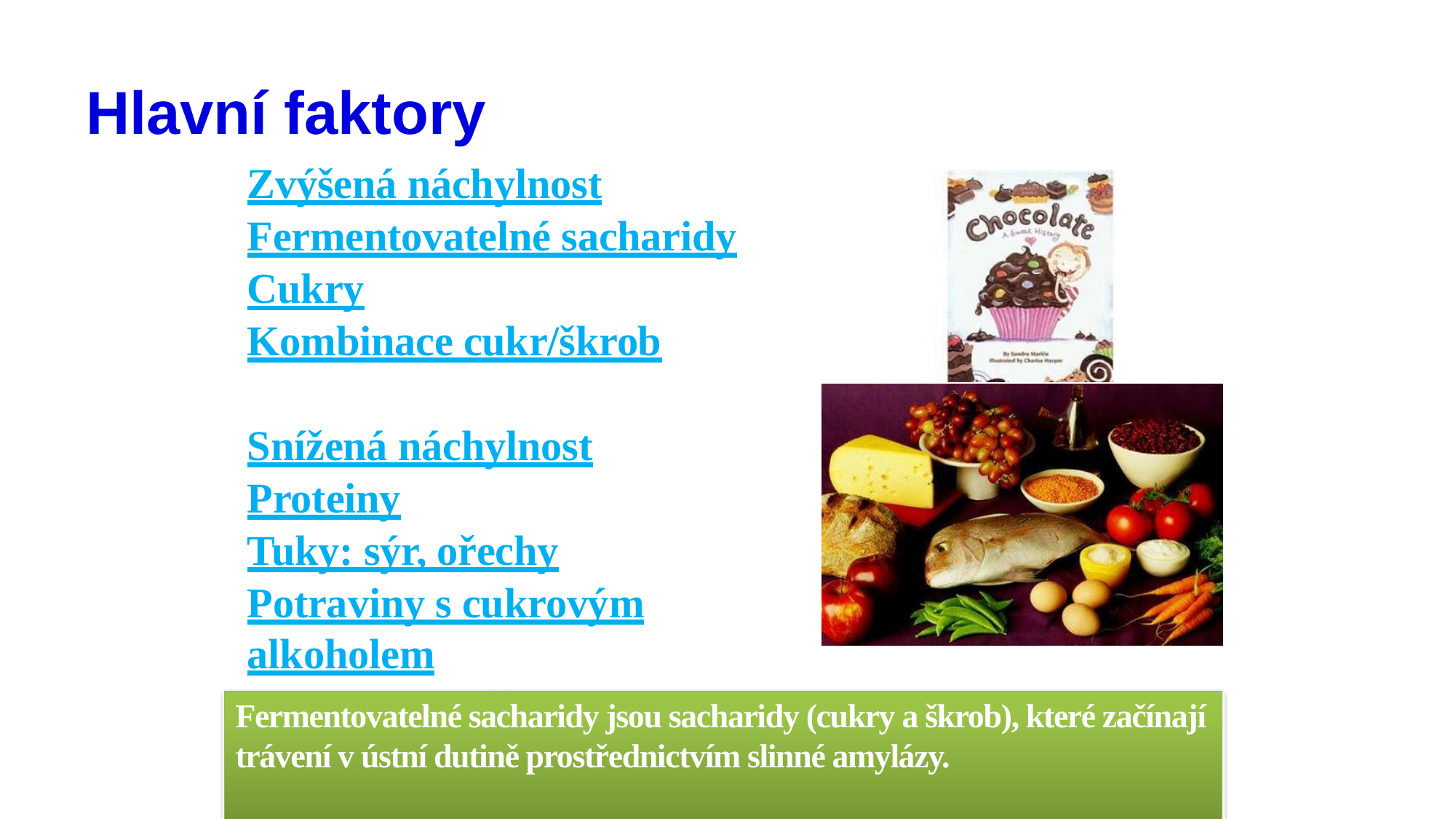

# Hlavní faktory
Zvýšená náchylnost
Fermentovatelné sacharidy
Cukry
Kombinace cukr/škrob

Snížená náchylnost
Proteiny
Tuky: sýr, ořechy
Potraviny s cukrovým alkoholem
„Zdravé“ svačiny

Fermentovatelné sacharidy jsou sacharidy (cukry a škrob), které začínají trávení v ústní dutině prostřednictvím slinné amylázy.